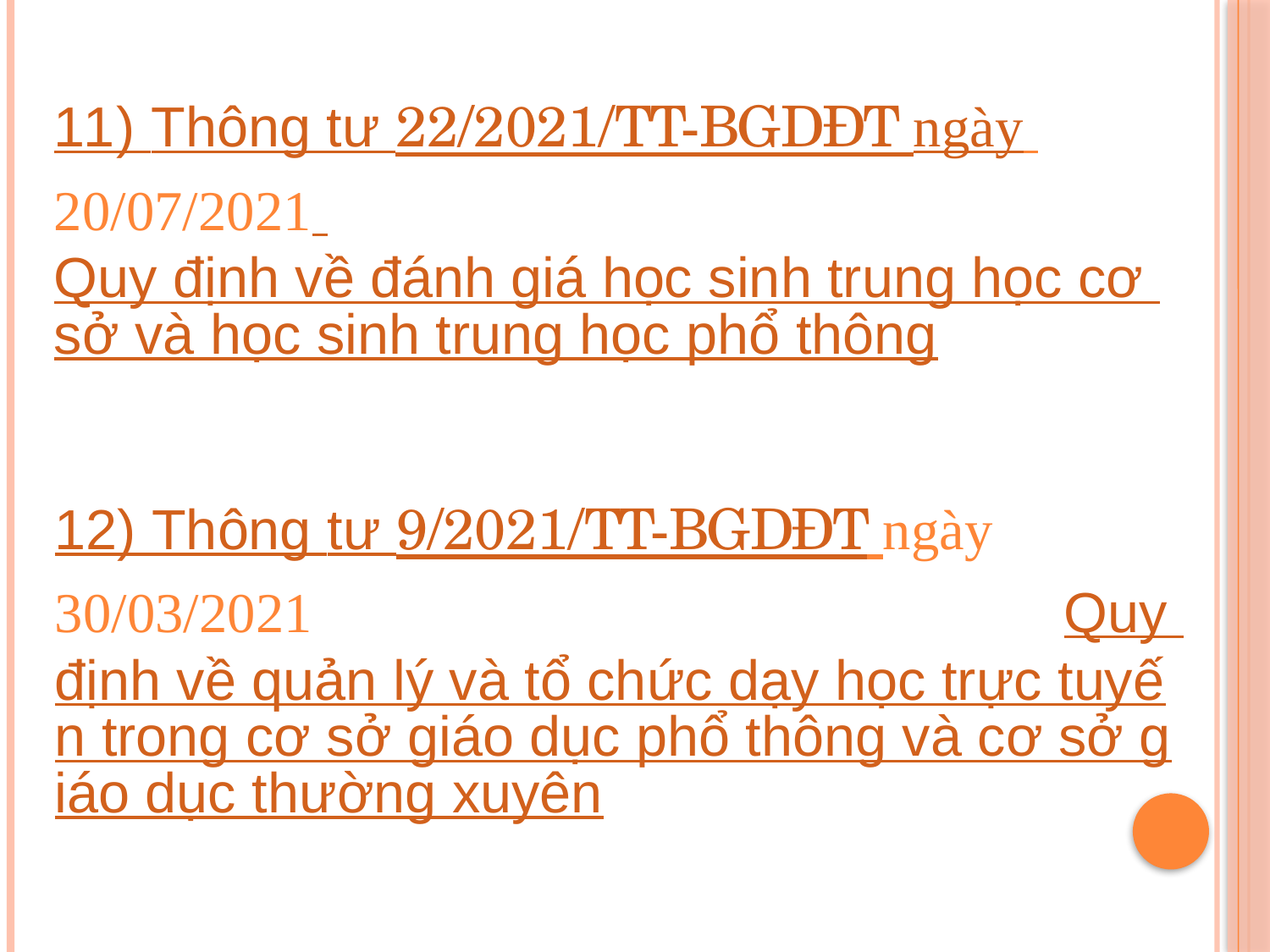

11) Thông tư 22/2021/TT-BGDĐT ngày 20/07/2021 Quy định về đánh giá học sinh trung học cơ sở và học sinh trung học phổ thông
12) Thông tư 9/2021/TT-BGDĐT ngày 30/03/2021 Quy định về quản lý và tổ chức dạy học trực tuyến trong cơ sở giáo dục phổ thông và cơ sở giáo dục thường xuyên